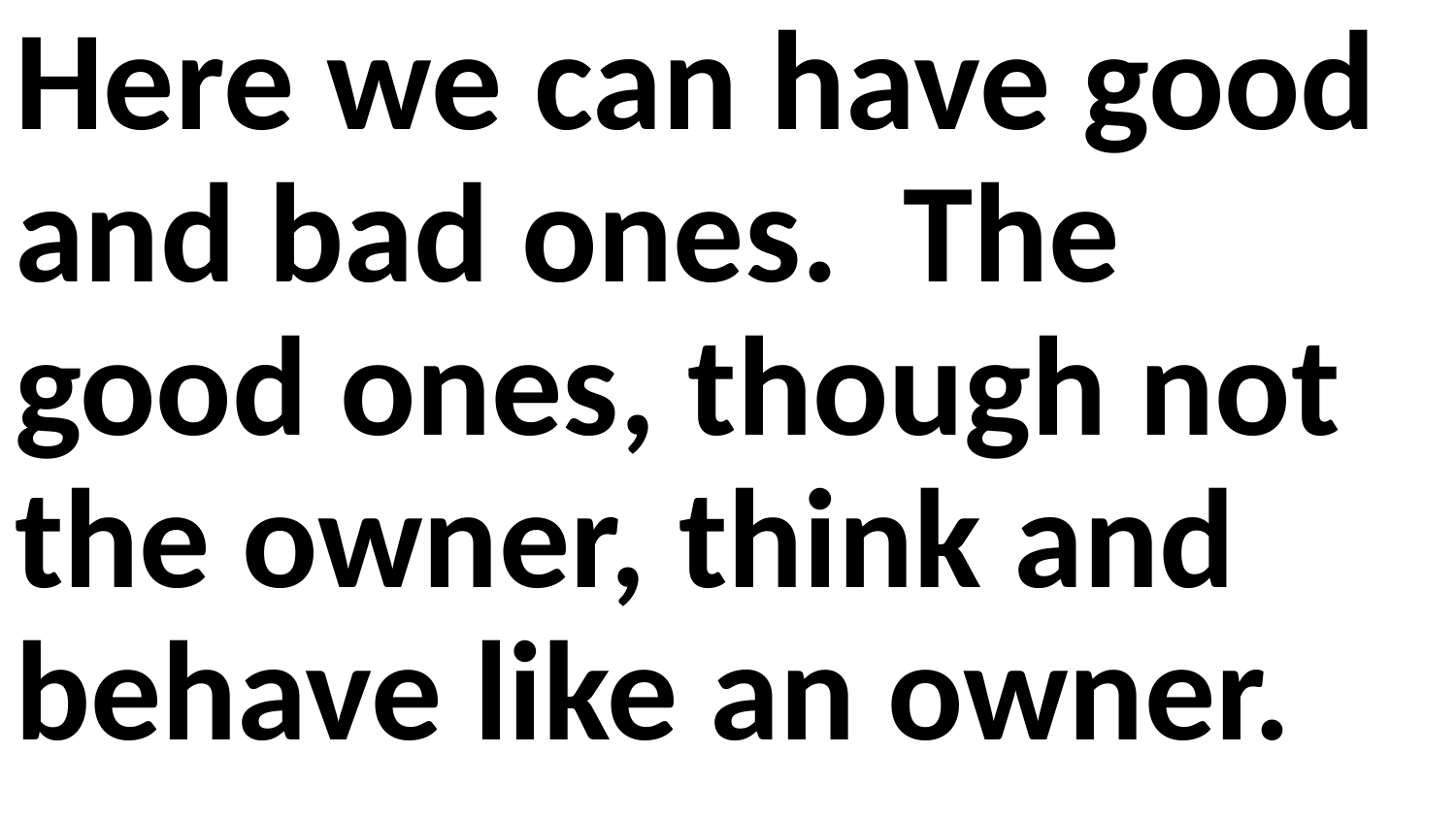

Here we can have good and bad ones.  The good ones, though not the owner, think and behave like an owner.